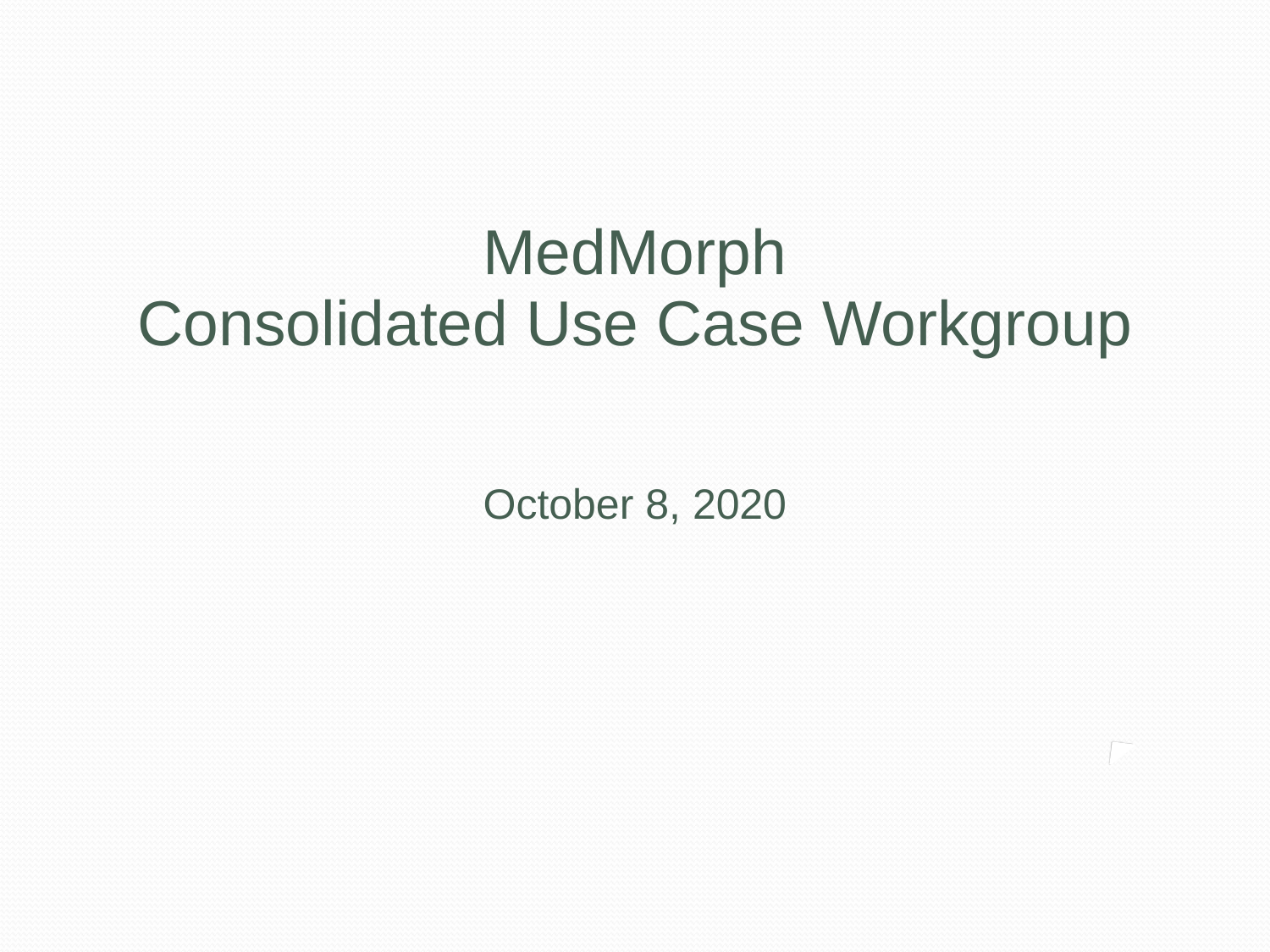

MedMorph
Consolidated Use Case Workgroup
October 8, 2020